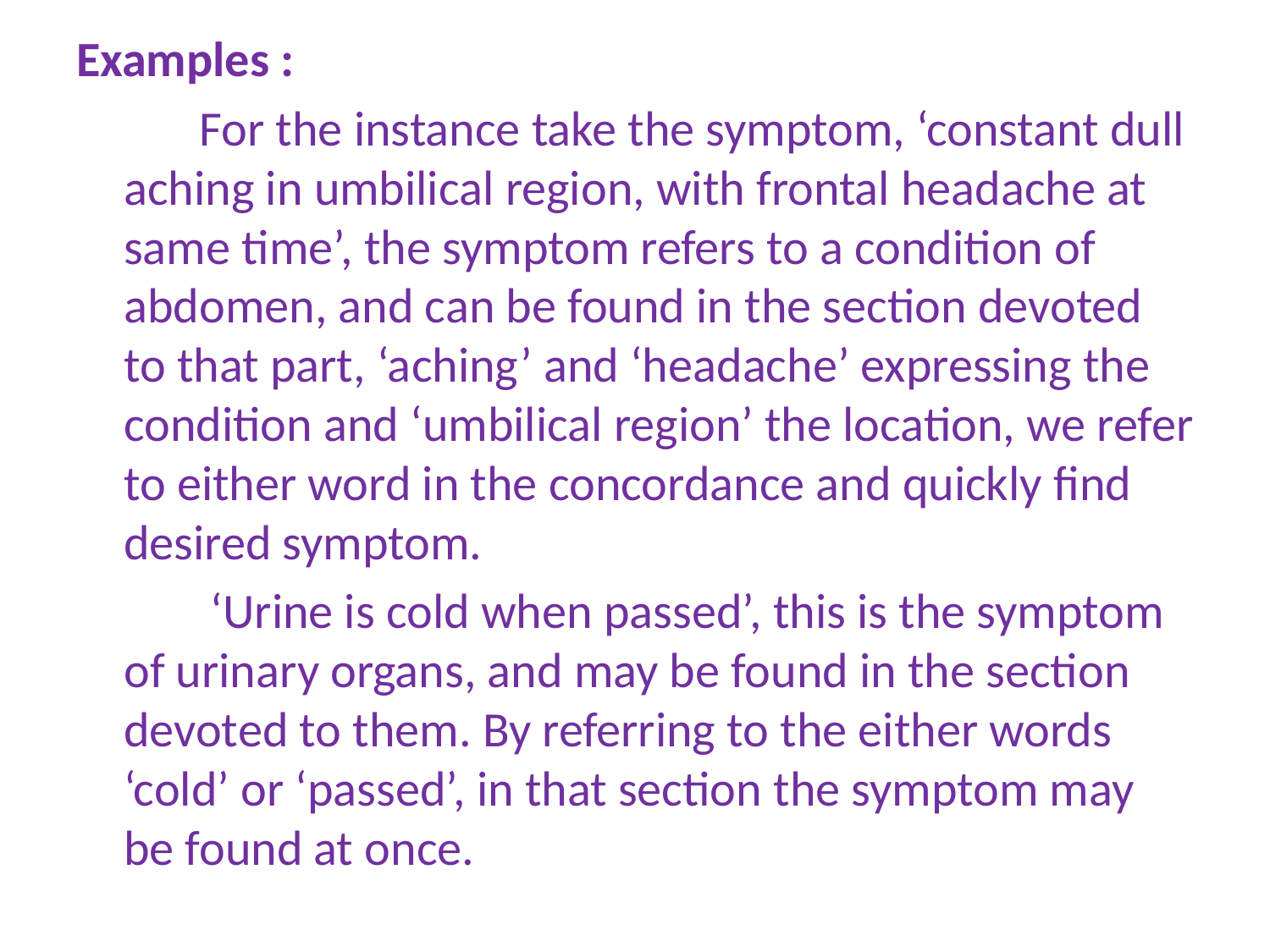

Examples :
           For the instance take the symptom, ‘constant dull aching in umbilical region, with frontal headache at same time’, the symptom refers to a condition of abdomen, and can be found in the section devoted to that part, ‘aching’ and ‘headache’ expressing the condition and ‘umbilical region’ the location, we refer to either word in the concordance and quickly find desired symptom.
            ‘Urine is cold when passed’, this is the symptom of urinary organs, and may be found in the section devoted to them. By referring to the either words  ‘cold’ or ‘passed’, in that section the symptom may be found at once.